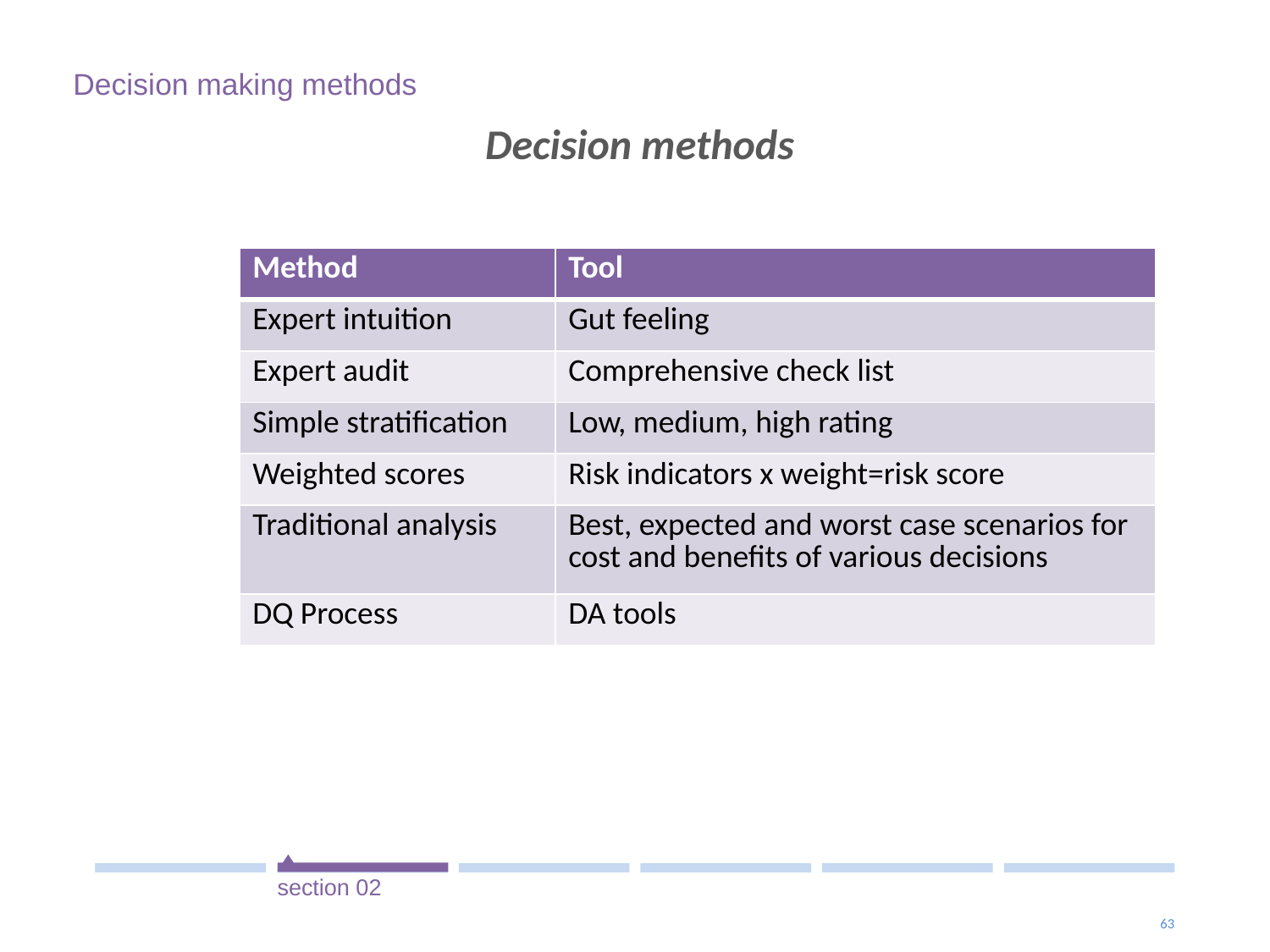

# Decision methods
Decision making methods
| Method | Tool |
| --- | --- |
| Expert intuition | Gut feeling |
| Expert audit | Comprehensive check list |
| Simple stratification | Low, medium, high rating |
| Weighted scores | Risk indicators x weight=risk score |
| Traditional analysis | Best, expected and worst case scenarios for cost and benefits of various decisions |
| DQ Process | DA tools |

section 02